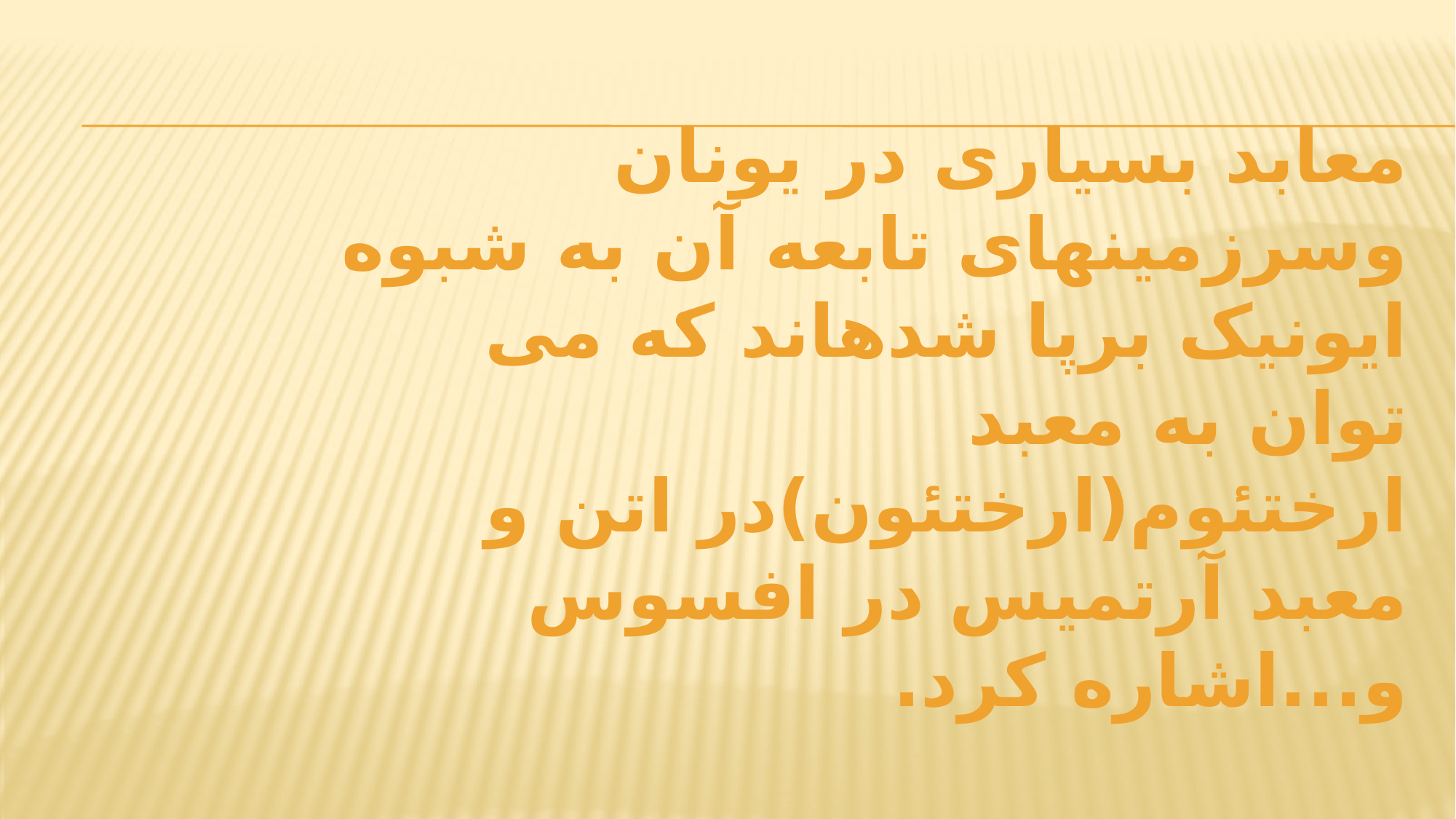

# معابد بسیاری در یونان وسرزمینهای تابعه آن به شبوه ایونیک برپا شدهاند که می توان به معبد ارختئوم(ارختئون)در اتن و معبد آرتمیس در افسوس و...اشاره کرد.